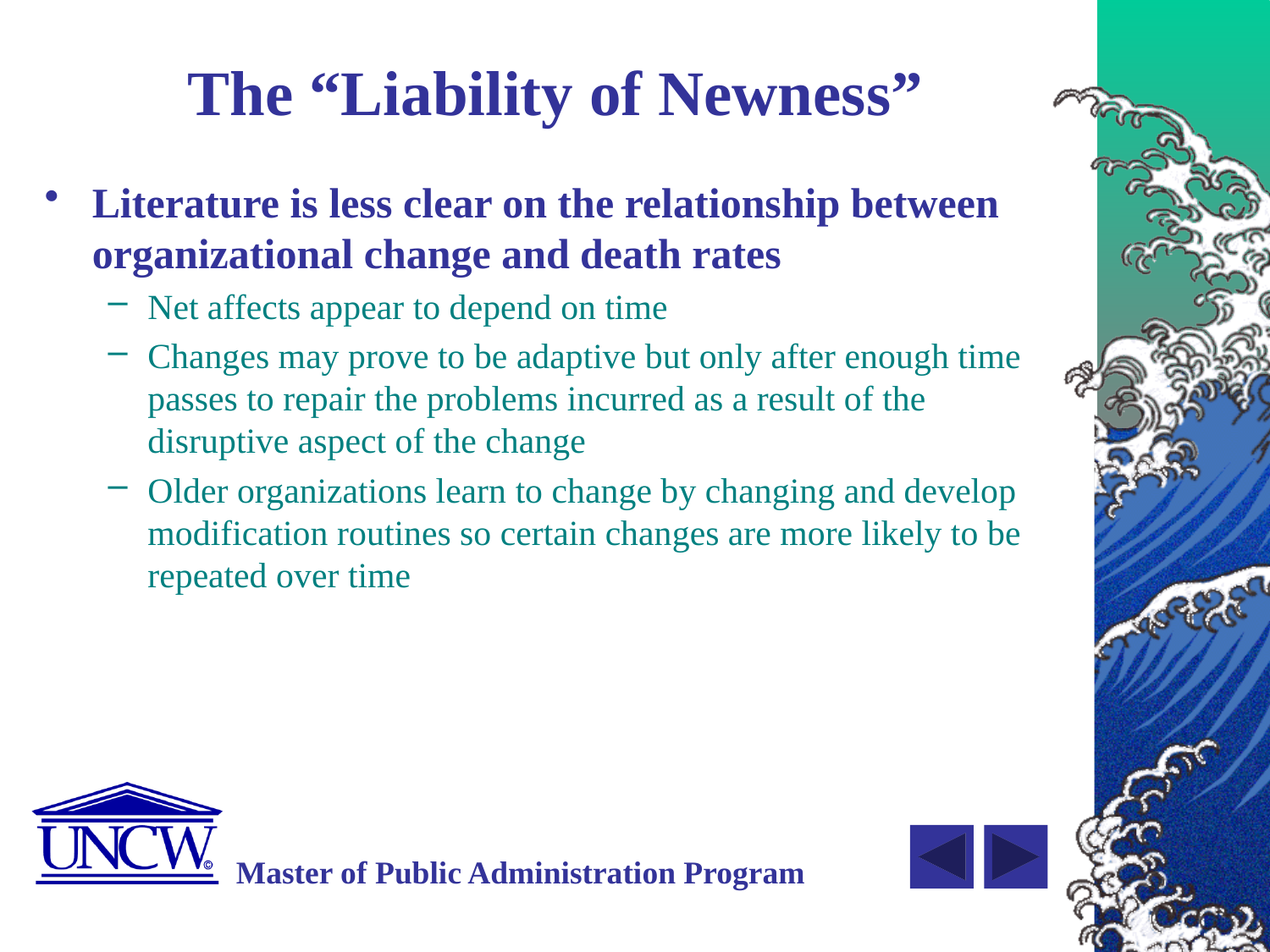

# The “Liability of Newness”
Literature is less clear on the relationship between organizational change and death rates
Net affects appear to depend on time
Changes may prove to be adaptive but only after enough time passes to repair the problems incurred as a result of the disruptive aspect of the change
Older organizations learn to change by changing and develop modification routines so certain changes are more likely to be repeated over time